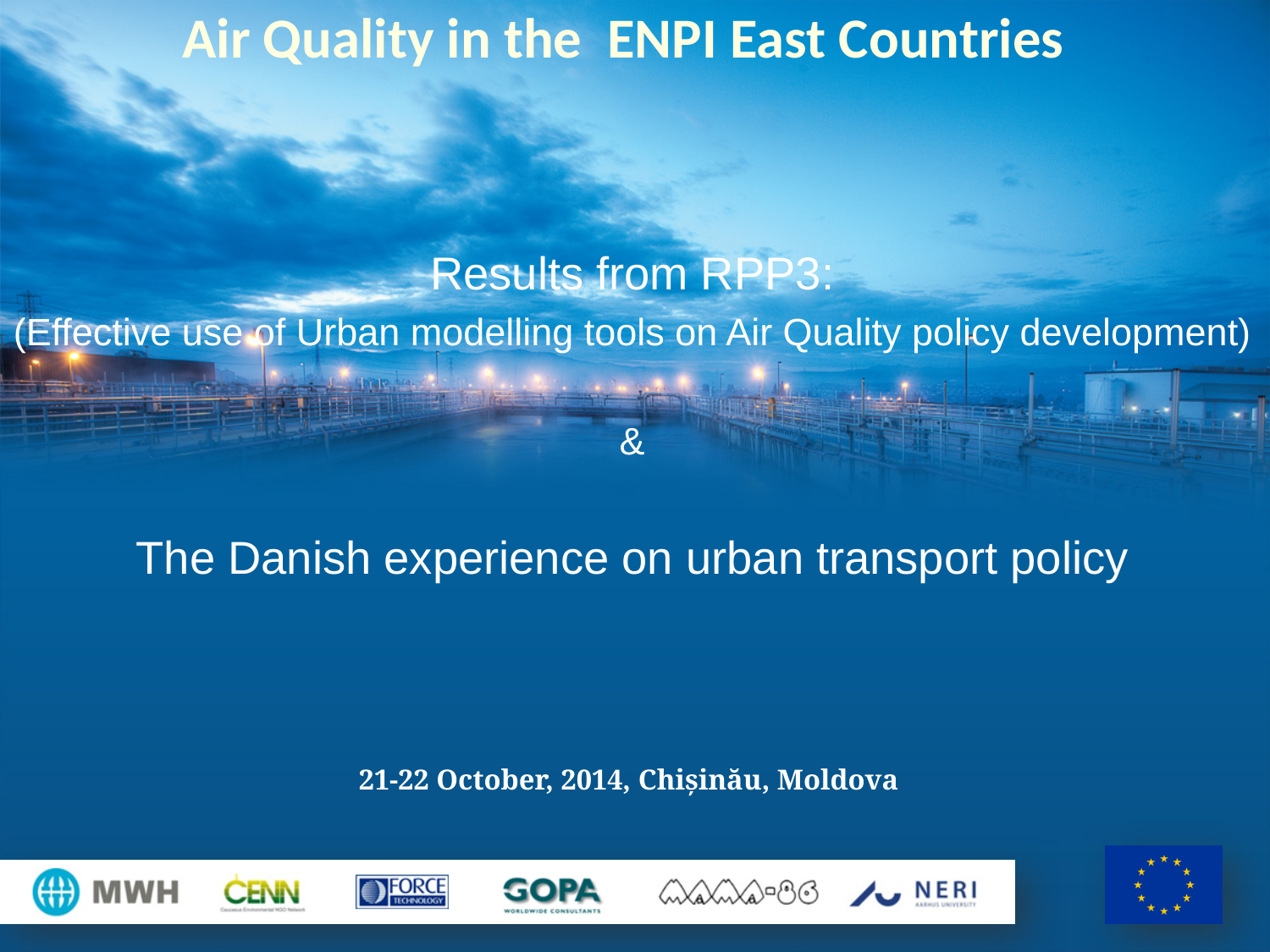

# Air Quality in the  ENPI East Countries
Results from RPP3:
(Effective use of Urban modelling tools on Air Quality policy development)

&

The Danish experience on urban transport policy

21-22 October, 2014, Chișinău, Moldova